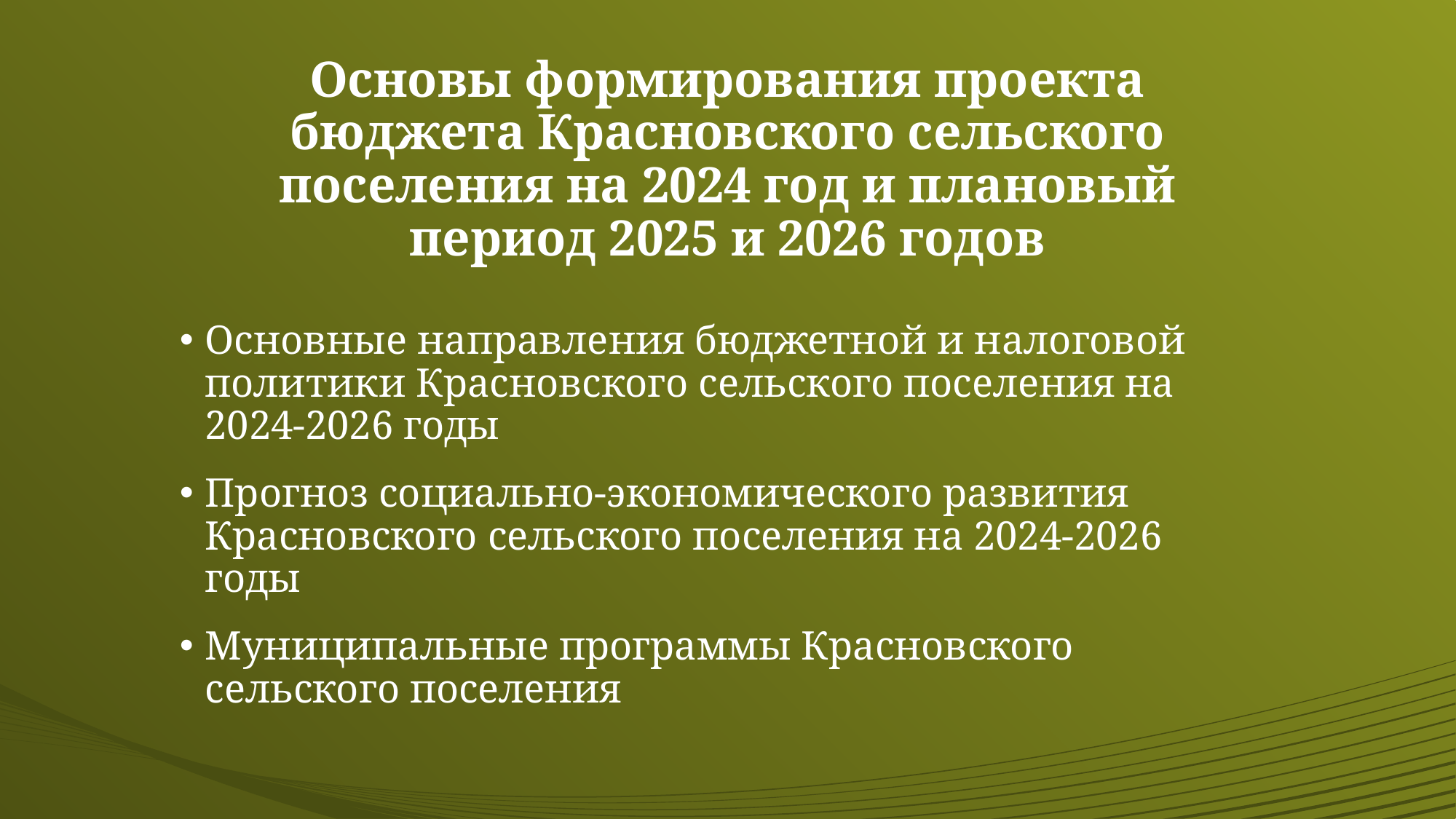

# Основы формирования проекта бюджета Красновского сельского поселения на 2024 год и плановый период 2025 и 2026 годов
Основные направления бюджетной и налоговой политики Красновского сельского поселения на 2024-2026 годы
Прогноз социально-экономического развития Красновского сельского поселения на 2024-2026 годы
Муниципальные программы Красновского сельского поселения